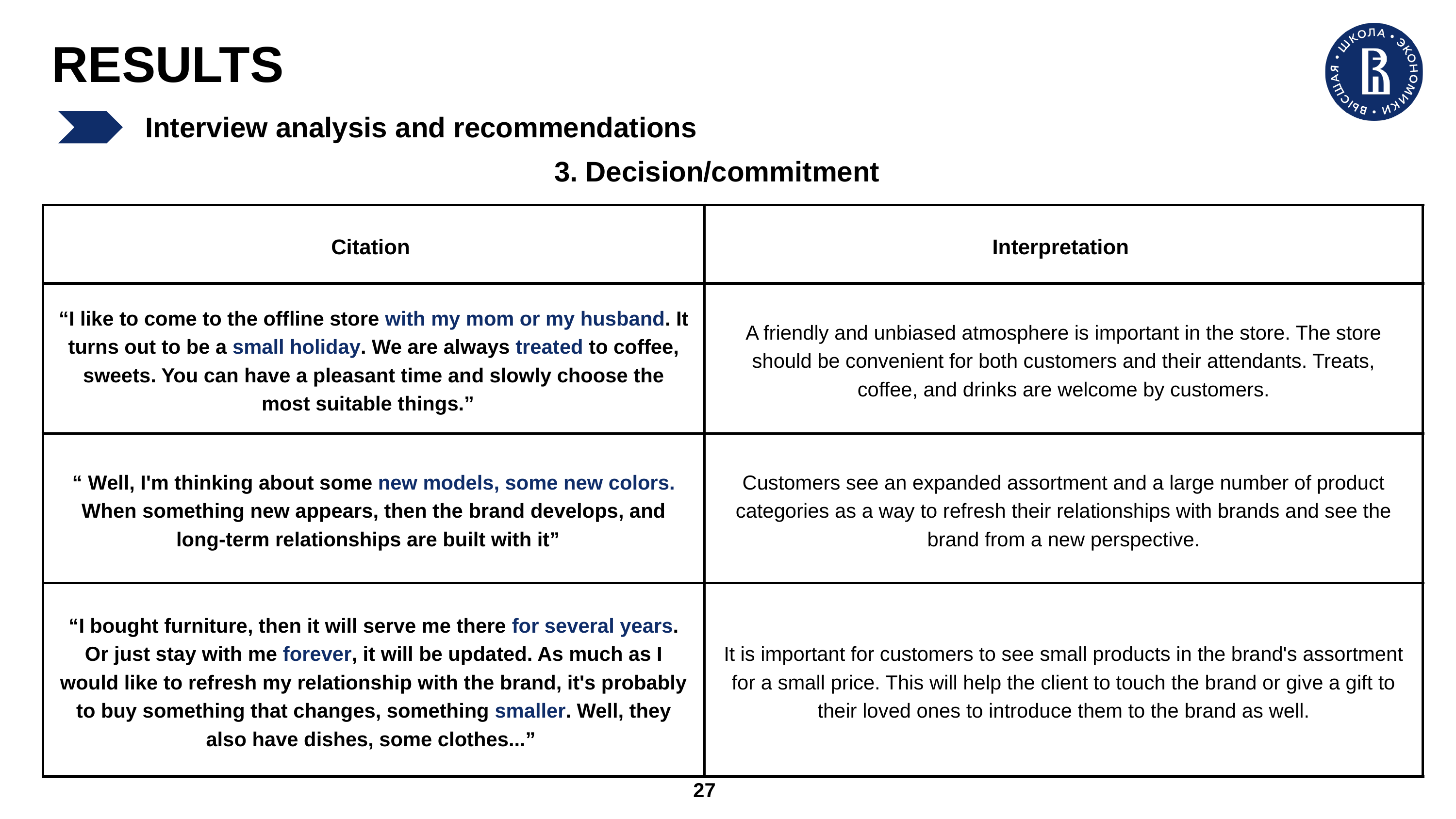

RESULTS

 Interview analysis and recommendations

3. Decision/commitment
| Citation | Interpretation |
| --- | --- |
| “I like to come to the offline store with my mom or my husband. It turns out to be a small holiday. We are always treated to coffee, sweets. You can have a pleasant time and slowly choose the most suitable things.” | A friendly and unbiased atmosphere is important in the store. The store should be convenient for both customers and their attendants. Treats, coffee, and drinks are welcome by customers. |
| “ Well, I'm thinking about some new models, some new colors. When something new appears, then the brand develops, and long-term relationships are built with it” | Сustomers see an expanded assortment and a large number of product categories as a way to refresh their relationships with brands and see the brand from a new perspective. |
| “I bought furniture, then it will serve me there for several years. Or just stay with me forever, it will be updated. As much as I would like to refresh my relationship with the brand, it's probably to buy something that changes, something smaller. Well, they also have dishes, some clothes...” | It is important for customers to see small products in the brand's assortment for a small price. This will help the client to touch the brand or give a gift to their loved ones to introduce them to the brand as well. |
27